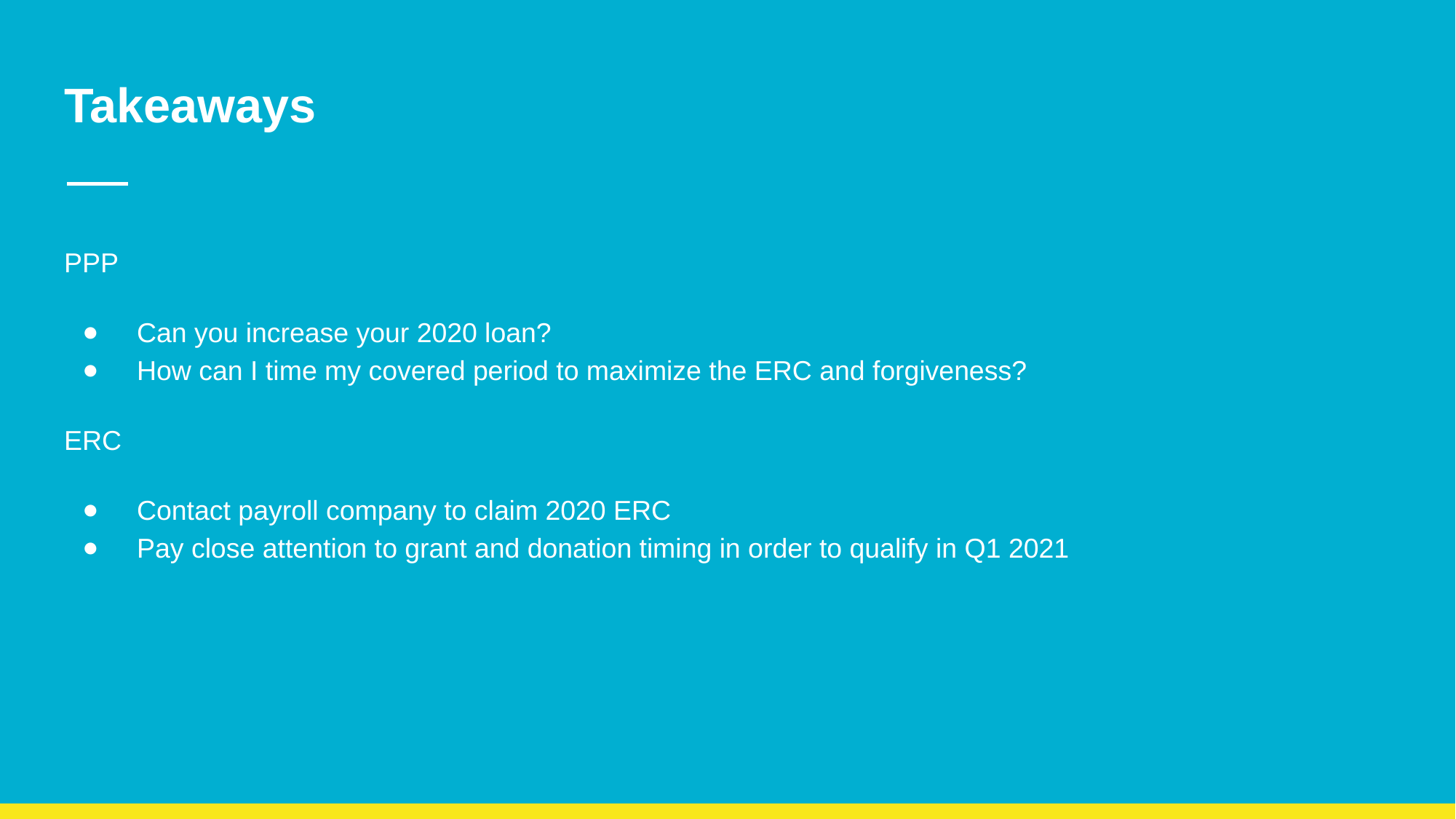

# Takeaways
PPP
Can you increase your 2020 loan?
How can I time my covered period to maximize the ERC and forgiveness?
ERC
Contact payroll company to claim 2020 ERC
Pay close attention to grant and donation timing in order to qualify in Q1 2021